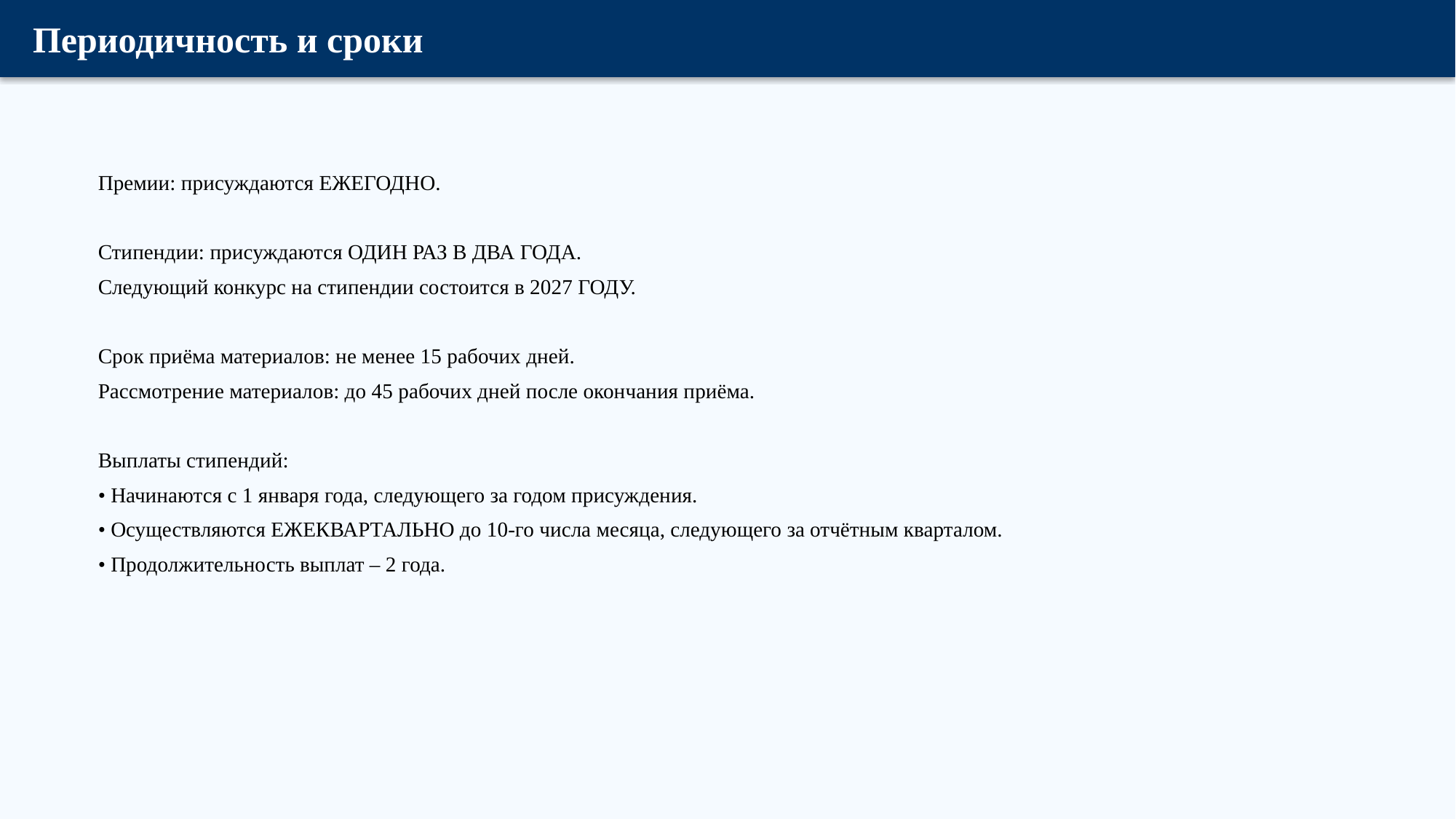

Периодичность и сроки

Премии: присуждаются ЕЖЕГОДНО.

Стипендии: присуждаются ОДИН РАЗ В ДВА ГОДА.
Следующий конкурс на стипендии состоится в 2027 ГОДУ.

Срок приёма материалов: не менее 15 рабочих дней.
Рассмотрение материалов: до 45 рабочих дней после окончания приёма.

Выплаты стипендий:
• Начинаются с 1 января года, следующего за годом присуждения.
• Осуществляются ЕЖЕКВАРТАЛЬНО до 10-го числа месяца, следующего за отчётным кварталом.
• Продолжительность выплат – 2 года.